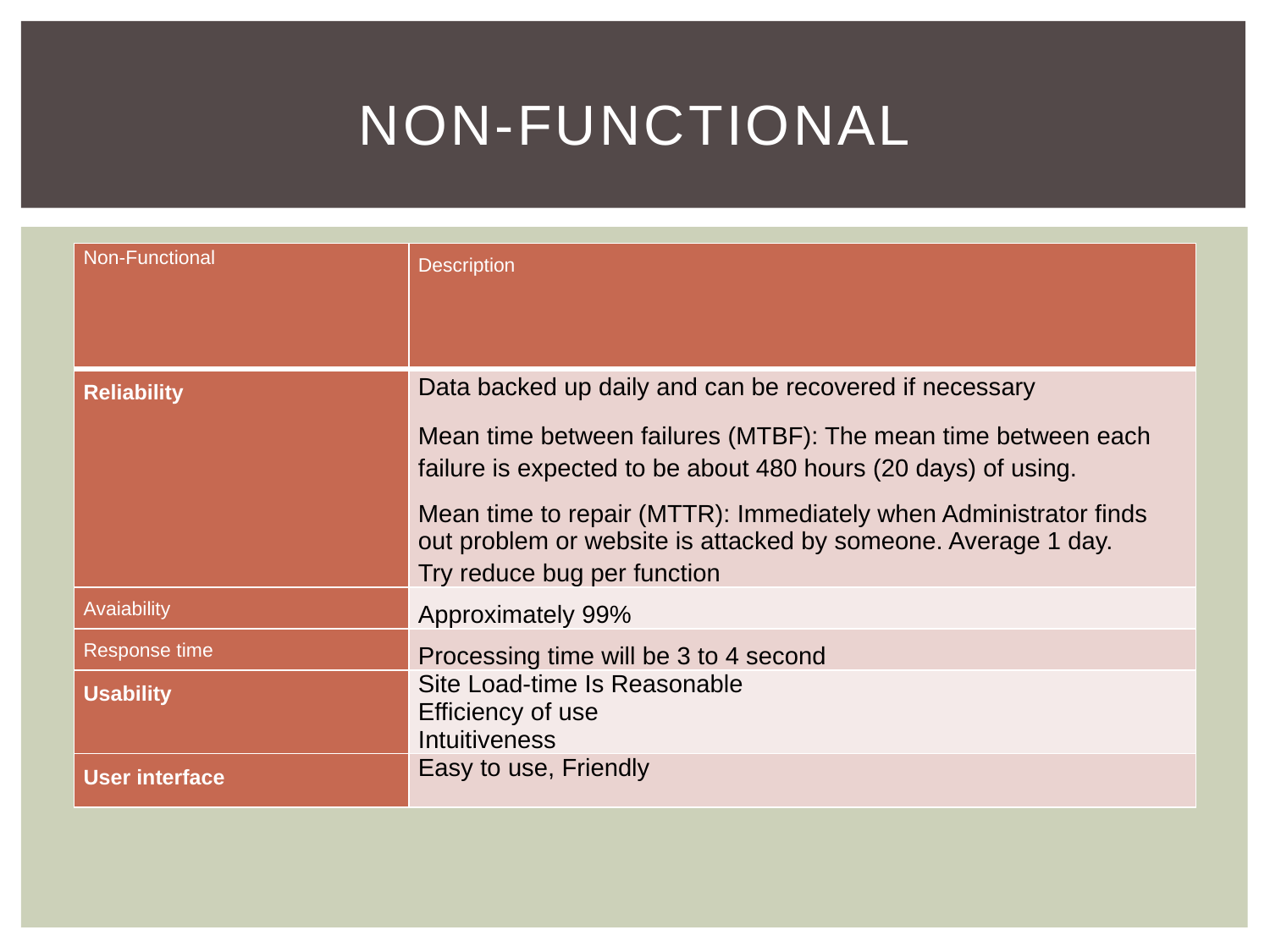

# NON-FUNCTIONAL
| Non-Functional | Description |
| --- | --- |
| Reliability | Data backed up daily and can be recovered if necessary Mean time between failures (MTBF): The mean time between each failure is expected to be about 480 hours (20 days) of using. Mean time to repair (MTTR): Immediately when Administrator finds out problem or website is attacked by someone. Average 1 day. Try reduce bug per function |
| Avaiability | Approximately 99% |
| Response time | Processing time will be 3 to 4 second |
| Usability | Site Load-time Is Reasonable Efficiency of use Intuitiveness |
| User interface | Easy to use, Friendly |